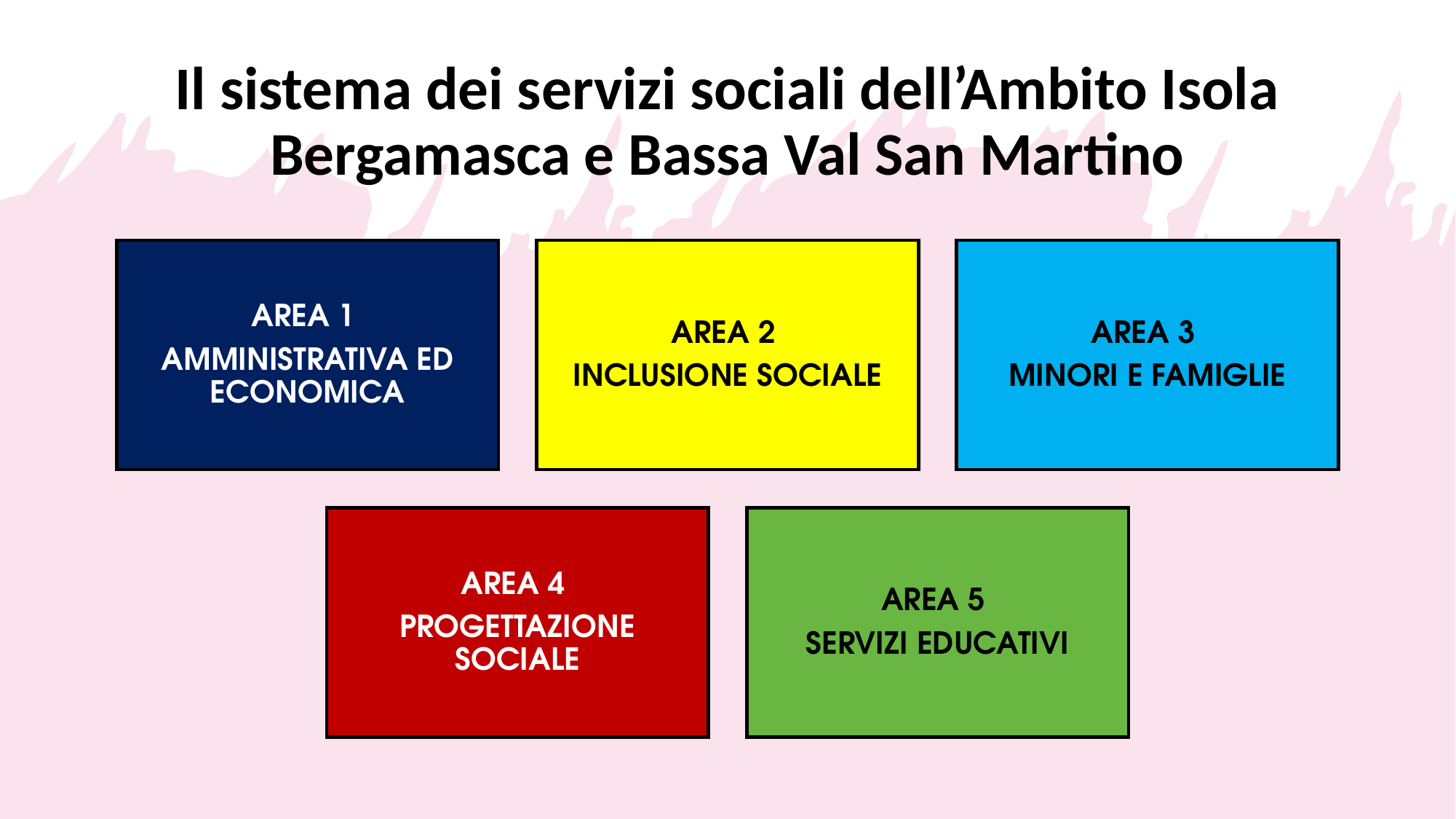

# Il sistema dei servizi sociali dell’Ambito Isola Bergamasca e Bassa Val San Martino

AREA 1
AMMINISTRATIVA ED ECONOMICA
AREA 2
INCLUSIONE SOCIALE
AREA 3
MINORI E FAMIGLIE
AREA 4
PROGETTAZIONE SOCIALE
AREA 5
SERVIZI EDUCATIVI